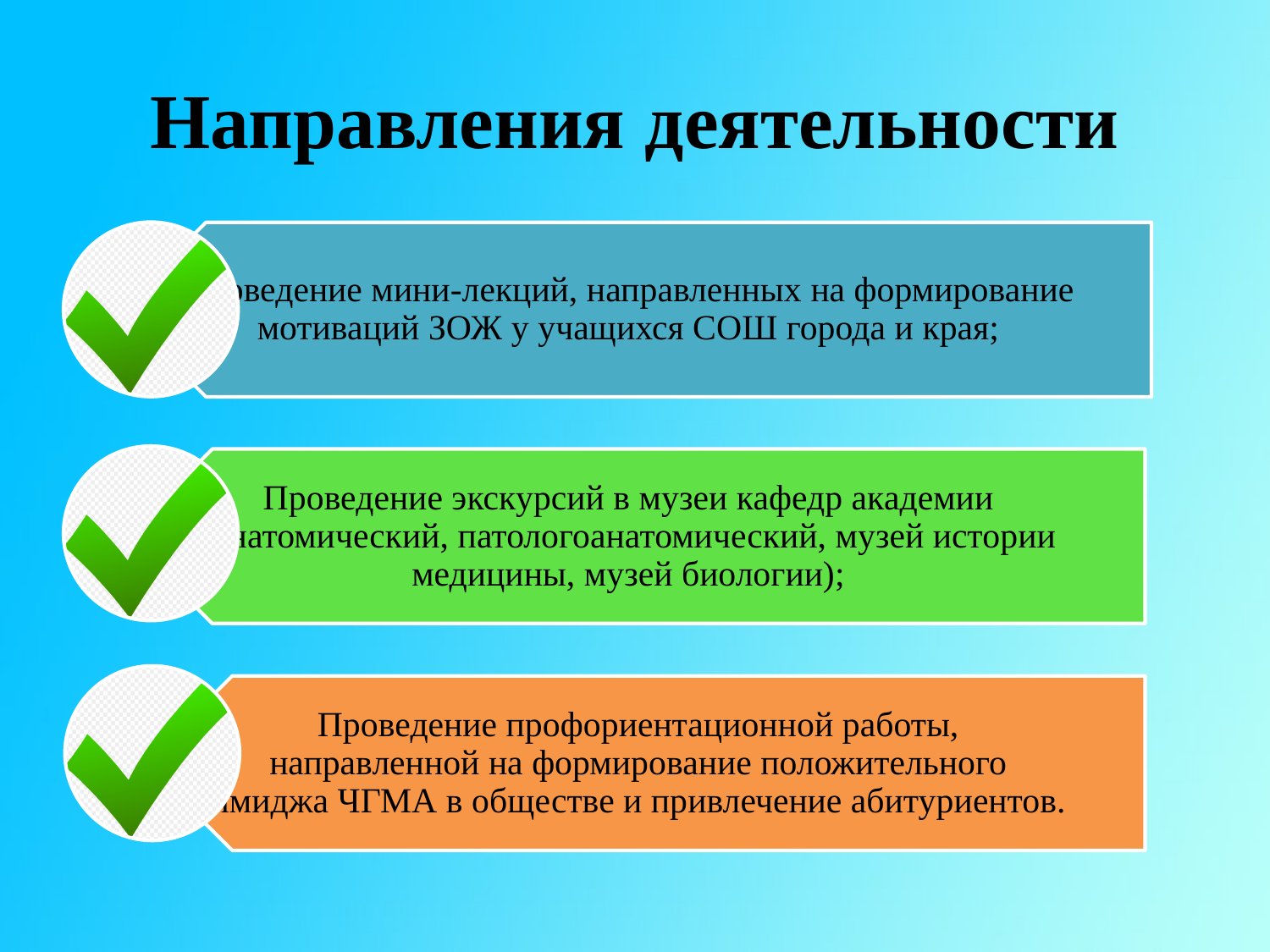

# Направления деятельности
Проведение мини-лекций, направленных на формирование мотиваций ЗОЖ у учащихся СОШ города и края;
Проведение экскурсий в музеи кафедр академии (анатомический, патологоанатомический, музей истории медицины, музей биологии);
Проведение профориентационной работы, направленной на формирование положительного имиджа ЧГМА в обществе и привлечение абитуриентов.